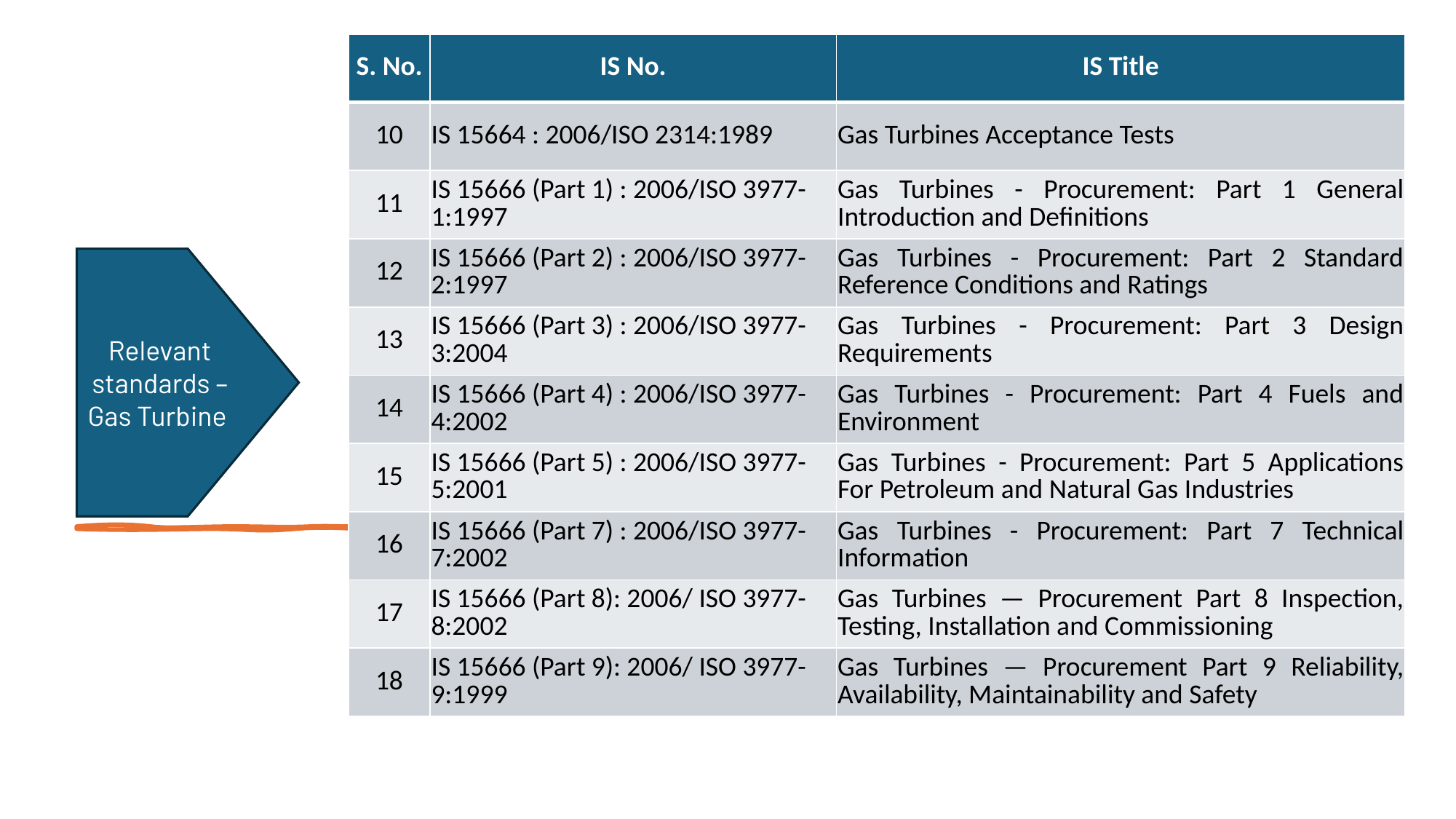

| S. No. | IS No. | IS Title |
| --- | --- | --- |
| 10 | IS 15664 : 2006/ISO 2314:1989 | Gas Turbines Acceptance Tests |
| 11 | IS 15666 (Part 1) : 2006/ISO 3977-1:1997 | Gas Turbines - Procurement: Part 1 General Introduction and Definitions |
| 12 | IS 15666 (Part 2) : 2006/ISO 3977-2:1997 | Gas Turbines - Procurement: Part 2 Standard Reference Conditions and Ratings |
| 13 | IS 15666 (Part 3) : 2006/ISO 3977-3:2004 | Gas Turbines - Procurement: Part 3 Design Requirements |
| 14 | IS 15666 (Part 4) : 2006/ISO 3977-4:2002 | Gas Turbines - Procurement: Part 4 Fuels and Environment |
| 15 | IS 15666 (Part 5) : 2006/ISO 3977-5:2001 | Gas Turbines - Procurement: Part 5 Applications For Petroleum and Natural Gas Industries |
| 16 | IS 15666 (Part 7) : 2006/ISO 3977-7:2002 | Gas Turbines - Procurement: Part 7 Technical Information |
| 17 | IS 15666 (Part 8): 2006/ ISO 3977-8:2002 | Gas Turbines — Procurement Part 8 Inspection, Testing, Installation and Commissioning |
| 18 | IS 15666 (Part 9): 2006/ ISO 3977-9:1999 | Gas Turbines — Procurement Part 9 Reliability, Availability, Maintainability and Safety |
Relevant standards – Gas Turbine